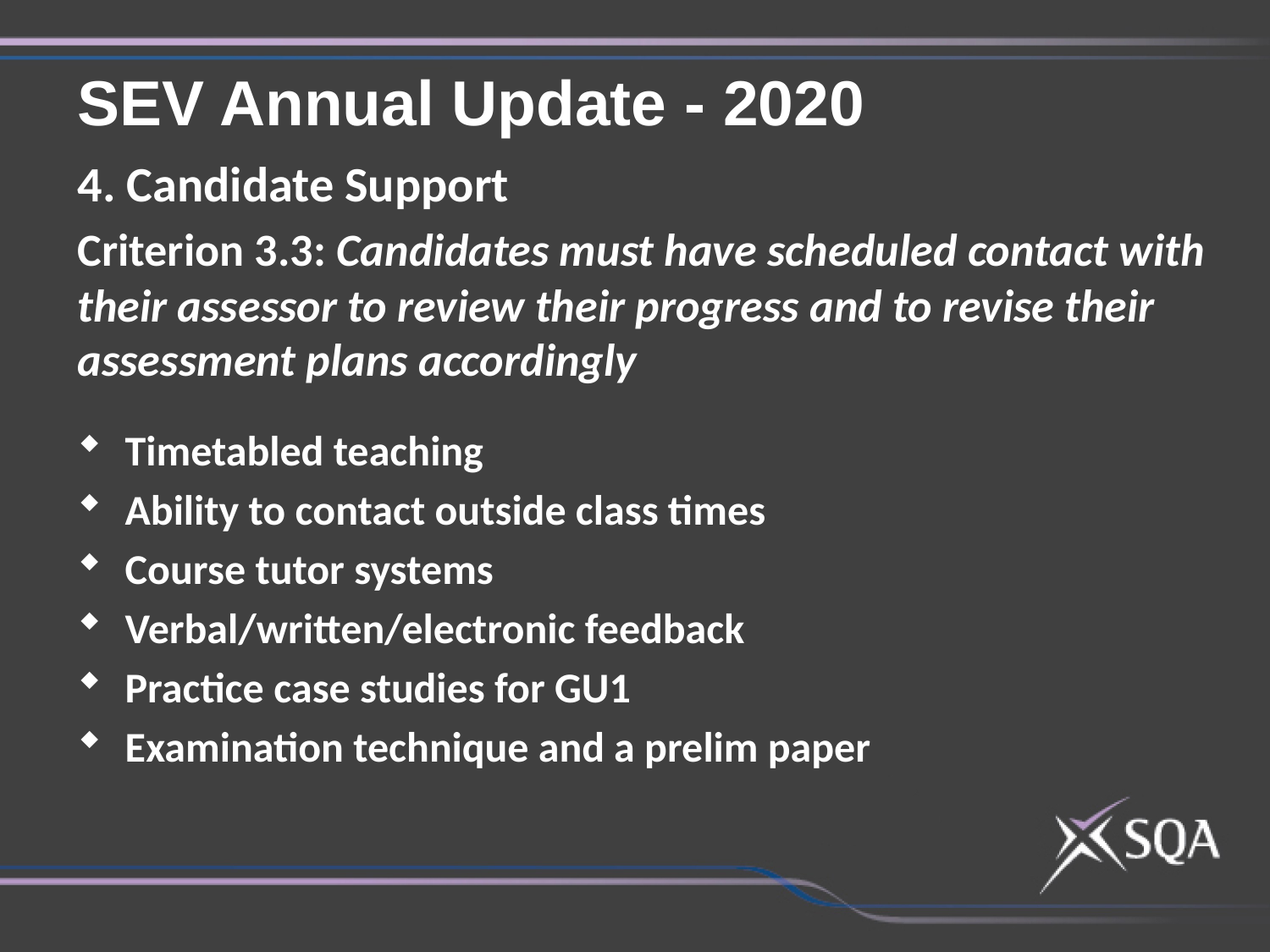

SEV Annual Update - 2020
4. Candidate Support
Criterion 3.3: Candidates must have scheduled contact with their assessor to review their progress and to revise their assessment plans accordingly

Timetabled teaching
Ability to contact outside class times
Course tutor systems
Verbal/written/electronic feedback
Practice case studies for GU1
Examination technique and a prelim paper